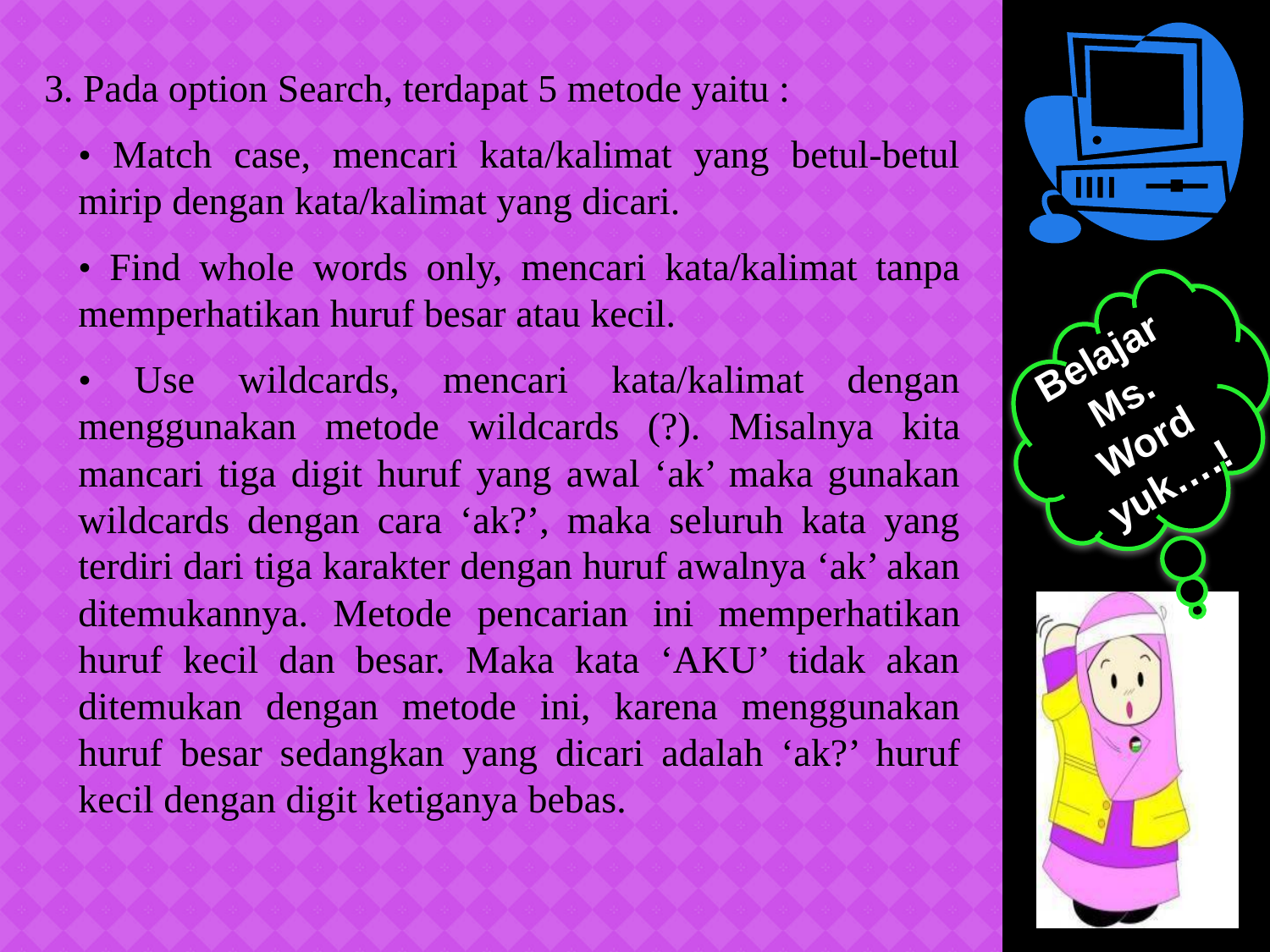

3. Pada option Search, terdapat 5 metode yaitu :

	• Match case, mencari kata/kalimat yang betul-betul mirip dengan kata/kalimat yang dicari.

	• Find whole words only, mencari kata/kalimat tanpa memperhatikan huruf besar atau kecil.

	• Use wildcards, mencari kata/kalimat dengan menggunakan metode wildcards (?). Misalnya kita mancari tiga digit huruf yang awal ‘ak’ maka gunakan wildcards dengan cara ‘ak?’, maka seluruh kata yang terdiri dari tiga karakter dengan huruf awalnya ‘ak’ akan ditemukannya. Metode pencarian ini memperhatikan huruf kecil dan besar. Maka kata ‘AKU’ tidak akan ditemukan dengan metode ini, karena menggunakan huruf besar sedangkan yang dicari adalah ‘ak?’ huruf kecil dengan digit ketiganya bebas.